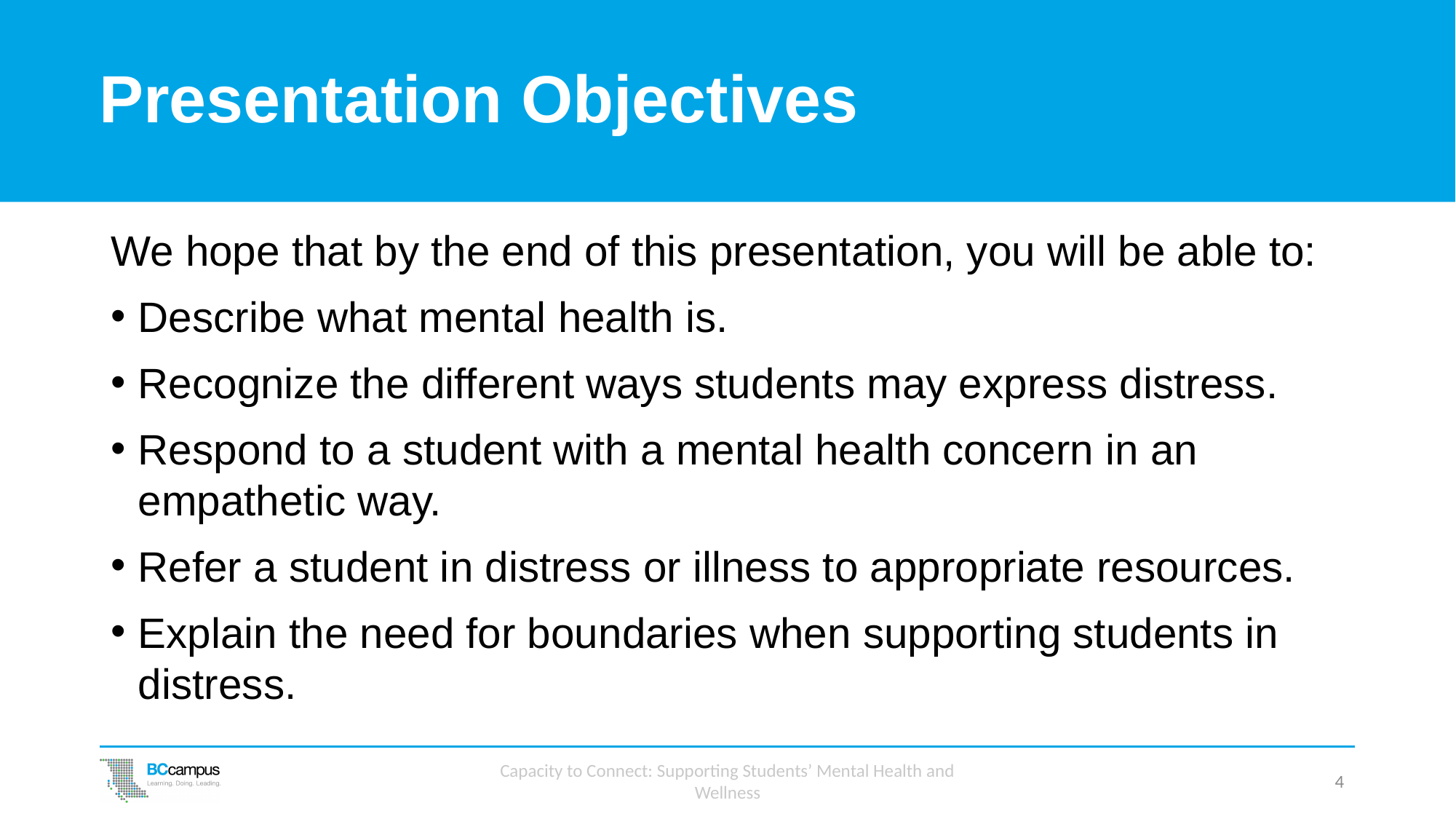

# Presentation Objectives
We hope that by the end of this presentation, you will be able to:
Describe what mental health is.
Recognize the different ways students may express distress.
Respond to a student with a mental health concern in an empathetic way.
Refer a student in distress or illness to appropriate resources.
Explain the need for boundaries when supporting students in distress.
Capacity to Connect: Supporting Students’ Mental Health and Wellness